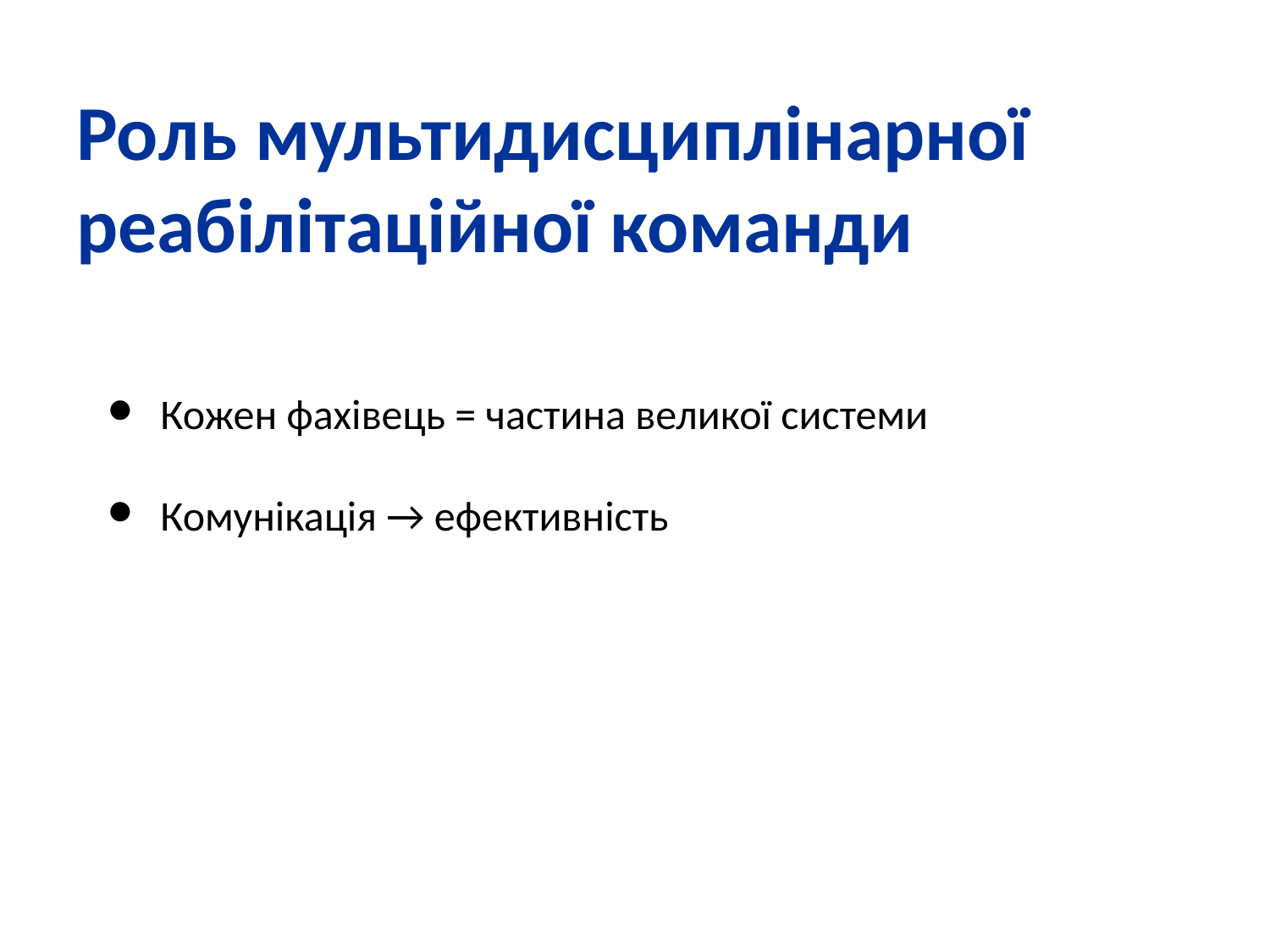

Роль мультидисциплінарної реабілітаційної команди

Кожен фахівець = частина великої системи

Комунікація → ефективність